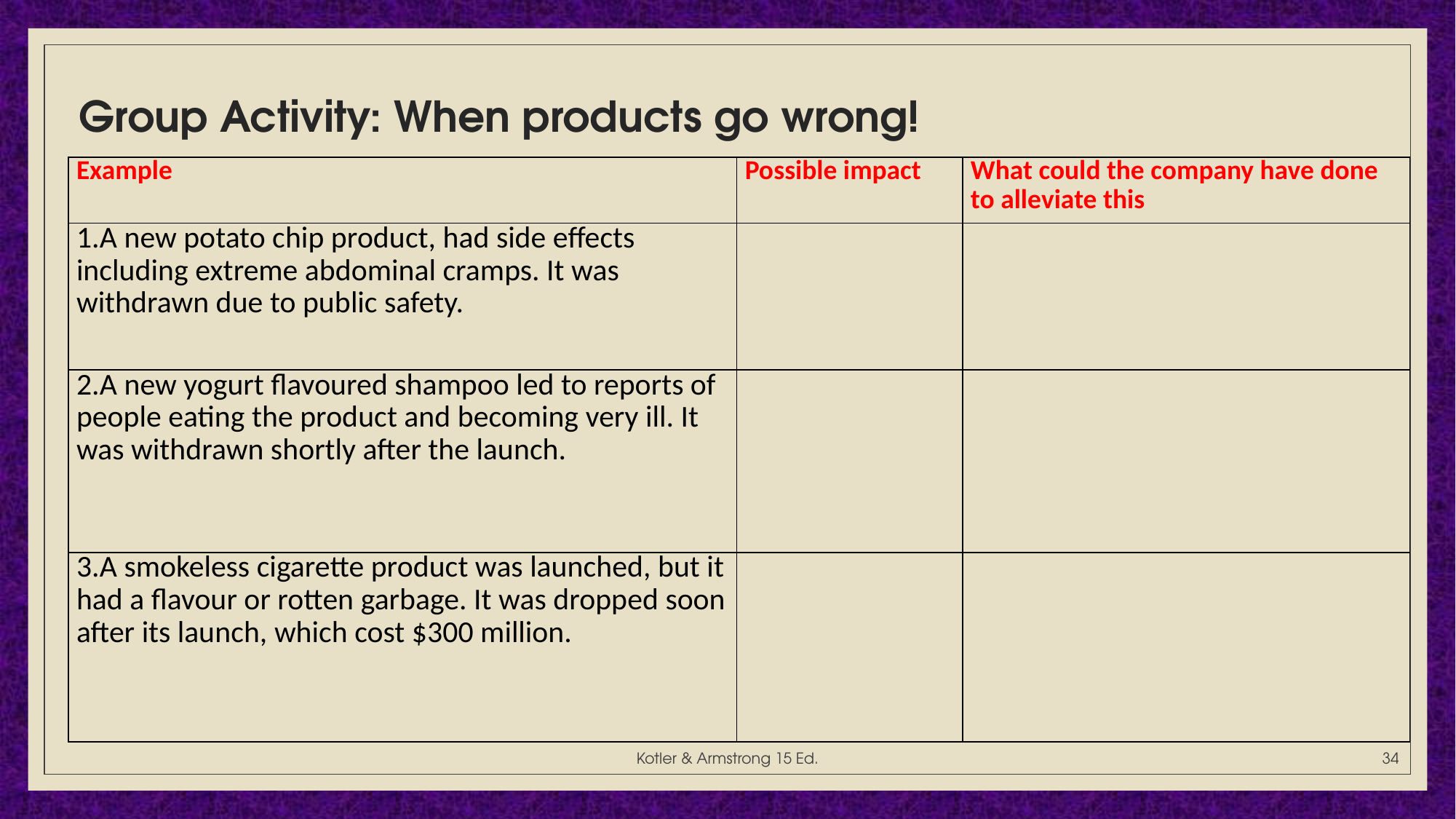

# Group Activity: When products go wrong!
| Example | Possible impact | What could the company have done to alleviate this |
| --- | --- | --- |
| 1.A new potato chip product, had side effects including extreme abdominal cramps. It was withdrawn due to public safety. |  |  |
| 2.A new yogurt flavoured shampoo led to reports of people eating the product and becoming very ill. It was withdrawn shortly after the launch. |  |  |
| 3.A smokeless cigarette product was launched, but it had a flavour or rotten garbage. It was dropped soon after its launch, which cost $300 million. |  |  |
Kotler & Armstrong 15 Ed.
34